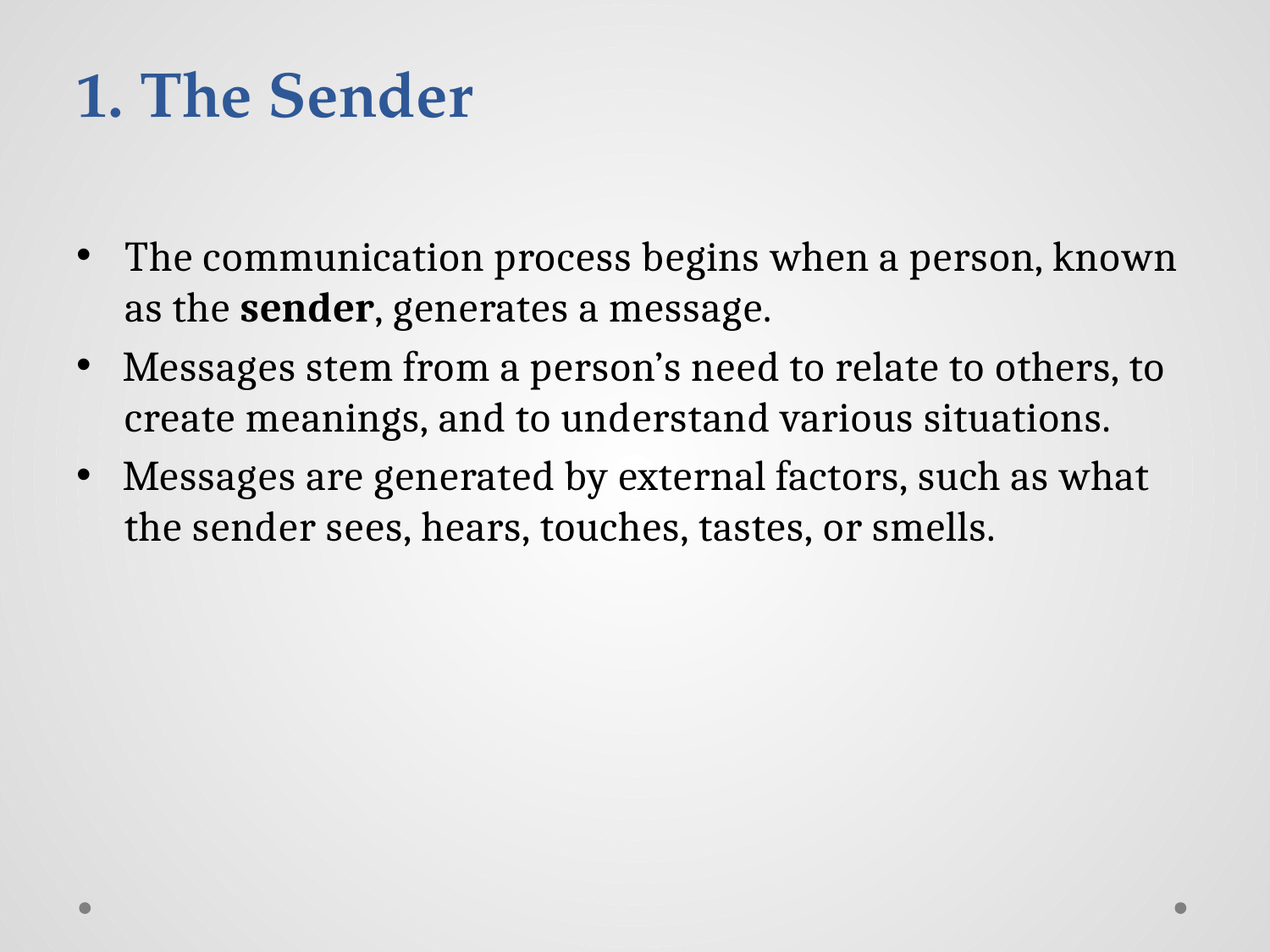

# 1. The Sender
The communication process begins when a person, known as the sender, generates a message.
Messages stem from a person’s need to relate to others, to create meanings, and to understand various situations.
Messages are generated by external factors, such as what the sender sees, hears, touches, tastes, or smells.